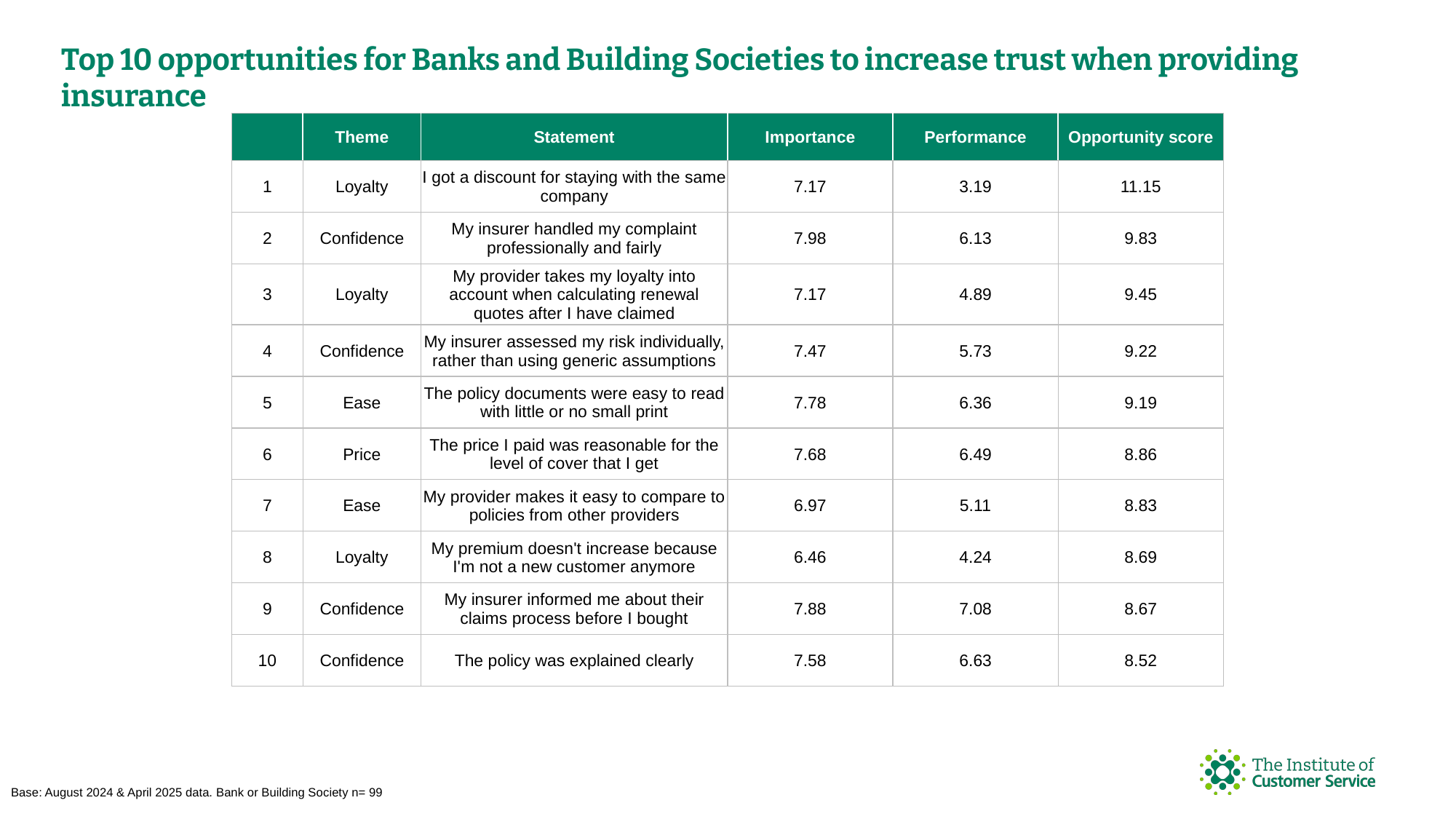

Top 10 opportunities for Banks and Building Societies to increase trust when providing insurance
|  | Theme | Statement | Importance | Performance | Opportunity score |
| --- | --- | --- | --- | --- | --- |
| 1 | Loyalty | I got a discount for staying with the same company | 7.17 | 3.19 | 11.15 |
| 2 | Confidence | My insurer handled my complaint professionally and fairly | 7.98 | 6.13 | 9.83 |
| 3 | Loyalty | My provider takes my loyalty into account when calculating renewal quotes after I have claimed | 7.17 | 4.89 | 9.45 |
| 4 | Confidence | My insurer assessed my risk individually, rather than using generic assumptions | 7.47 | 5.73 | 9.22 |
| 5 | Ease | The policy documents were easy to read with little or no small print | 7.78 | 6.36 | 9.19 |
| 6 | Price | The price I paid was reasonable for the level of cover that I get | 7.68 | 6.49 | 8.86 |
| 7 | Ease | My provider makes it easy to compare to policies from other providers | 6.97 | 5.11 | 8.83 |
| 8 | Loyalty | My premium doesn't increase because I'm not a new customer anymore | 6.46 | 4.24 | 8.69 |
| 9 | Confidence | My insurer informed me about their claims process before I bought | 7.88 | 7.08 | 8.67 |
| 10 | Confidence | The policy was explained clearly | 7.58 | 6.63 | 8.52 |
Base: August 2024 & April 2025 data. Bank or Building Society n= 99